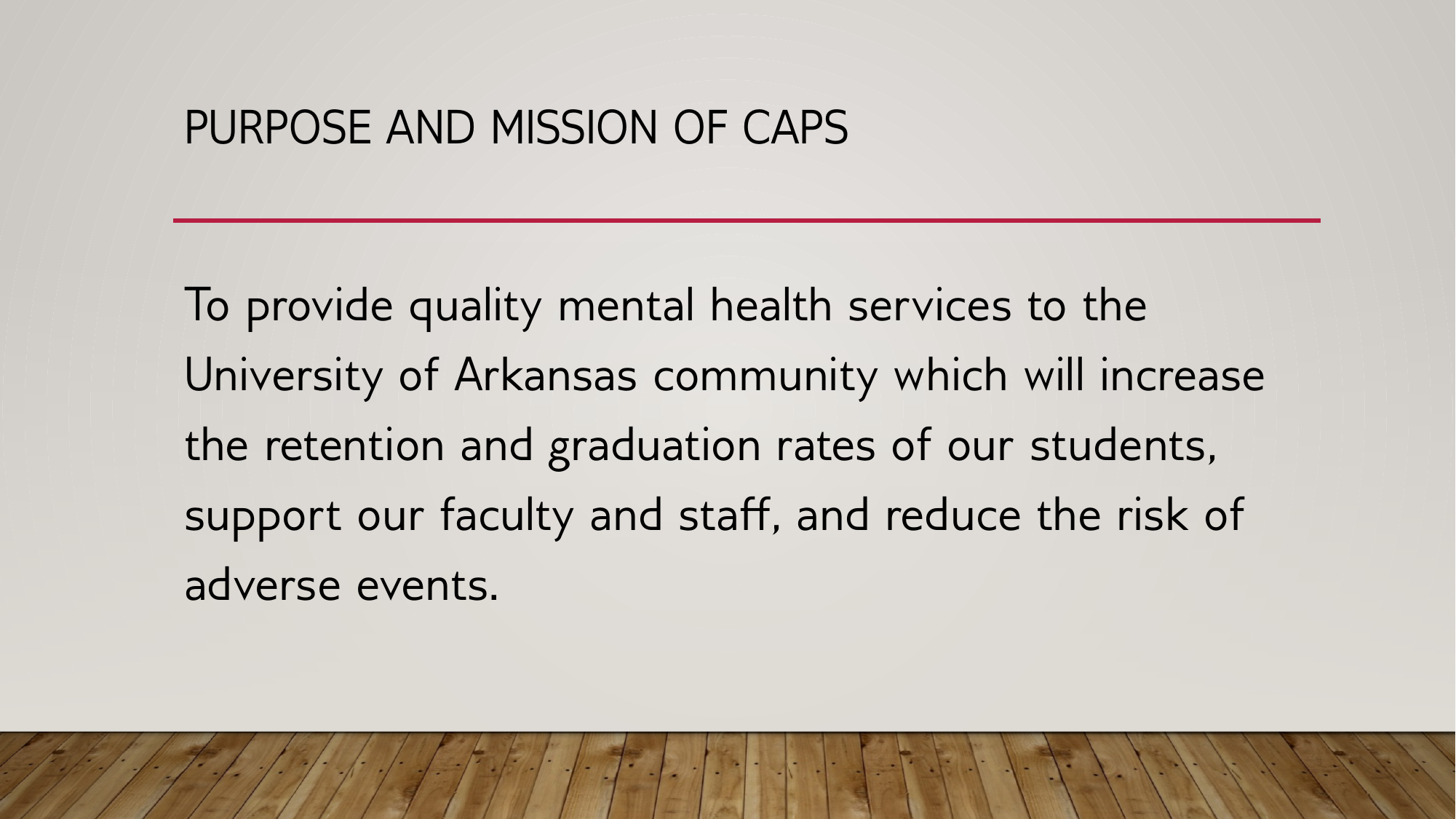

# Purpose and Mission of CAPS
To provide quality mental health services to the University of Arkansas community which will increase the retention and graduation rates of our students, support our faculty and staff, and reduce the risk of adverse events.